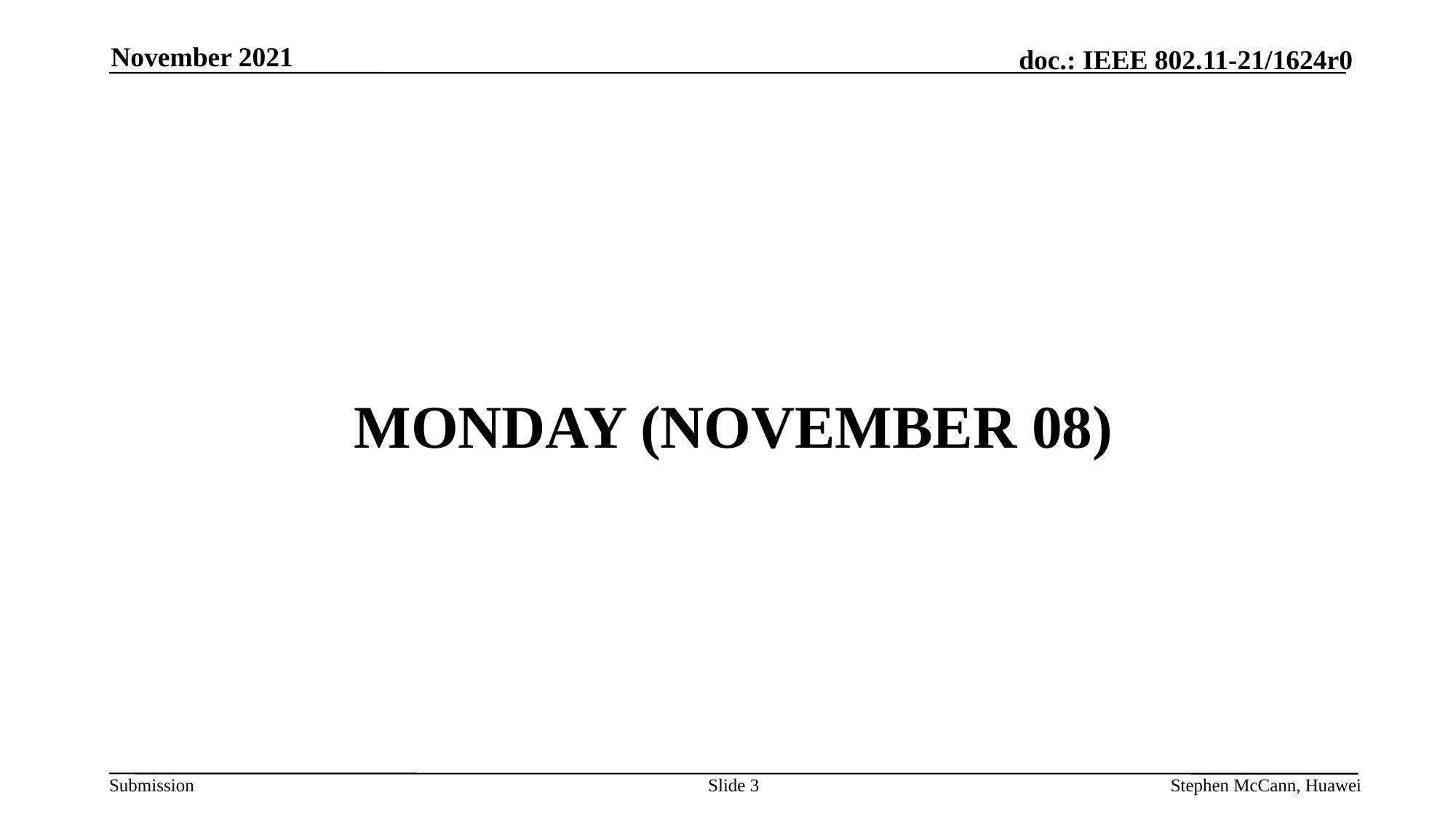

November 2021
# MONDAY (November 08)
Slide 3
Stephen McCann, Huawei